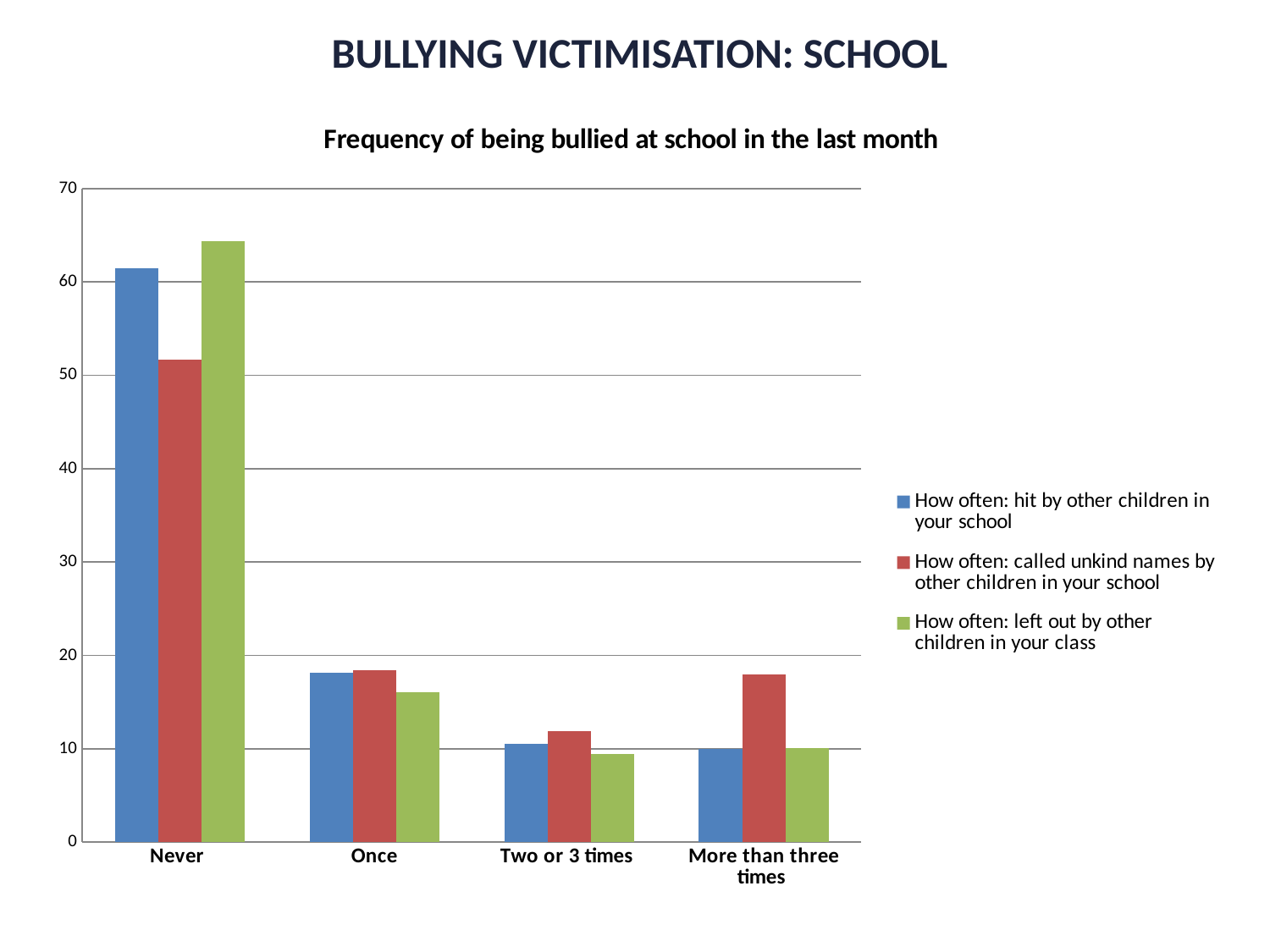

BULLYING VICTIMISATION: SCHOOL

### Chart: Frequency of being bullied at school in the last month

| Category | How often: hit by other children in your school | How often: called unkind names by other children in your school | How often: left out by other children in your class |
|---|---|---|---|
| Never  | 61.5 | 51.7 | 64.4 |
| Once | 18.1 | 18.4 | 16.1 |
| Two or 3 times  | 10.5 | 11.9 | 9.4 |
| More than three times  | 10.0 | 18.0 | 10.1 |